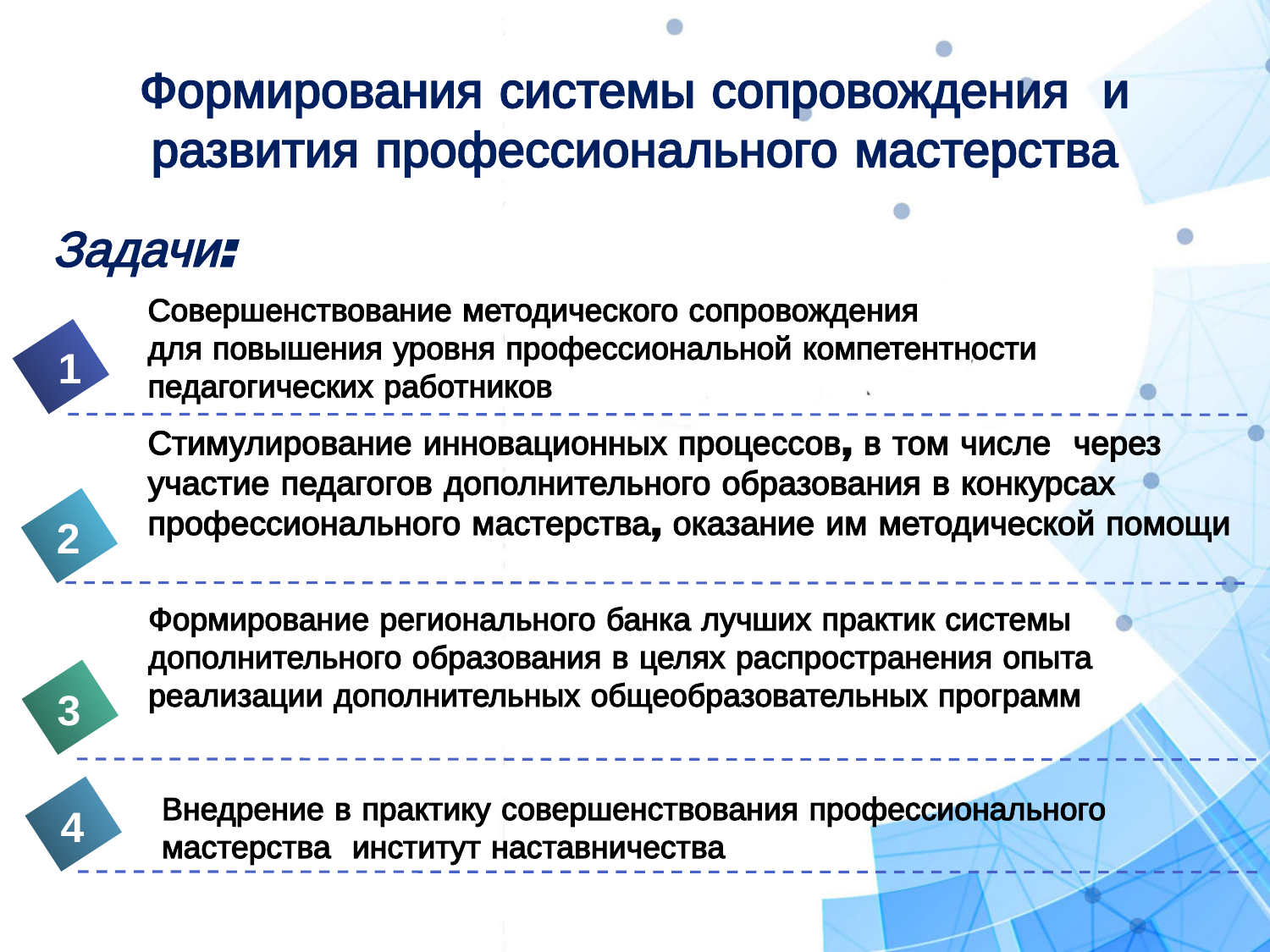

# Формирования системы сопровождения  и развития профессионального мастерства
Задачи:
Совершенствование методического сопровождения
для повышения уровня профессиональной компетентности педагогических работников

1
Стимулирование инновационных процессов, в том числе  через участие педагогов дополнительного образования в конкурсах профессионального мастерства, оказание им методической помощи

2
Формирование регионального банка лучших практик системы дополнительного образования в целях распространения опыта реализации дополнительных общеобразовательных программ

3
Внедрение в практику совершенствования профессионального мастерства  институт наставничества

4